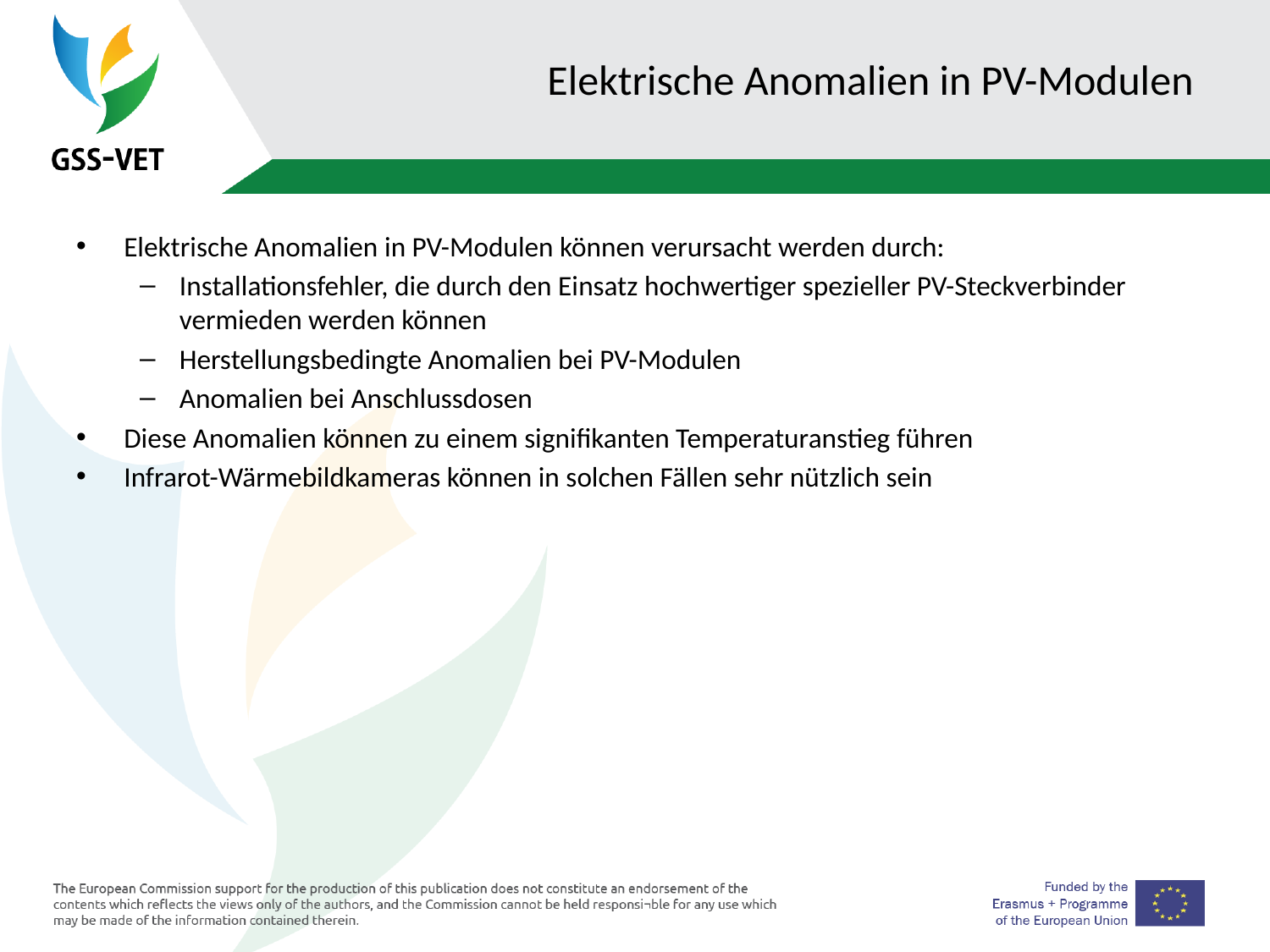

# Elektrische Anomalien in PV-Modulen
Elektrische Anomalien in PV-Modulen können verursacht werden durch:
Installationsfehler, die durch den Einsatz hochwertiger spezieller PV-Steckverbinder vermieden werden können
Herstellungsbedingte Anomalien bei PV-Modulen
Anomalien bei Anschlussdosen
Diese Anomalien können zu einem signifikanten Temperaturanstieg führen
Infrarot-Wärmebildkameras können in solchen Fällen sehr nützlich sein